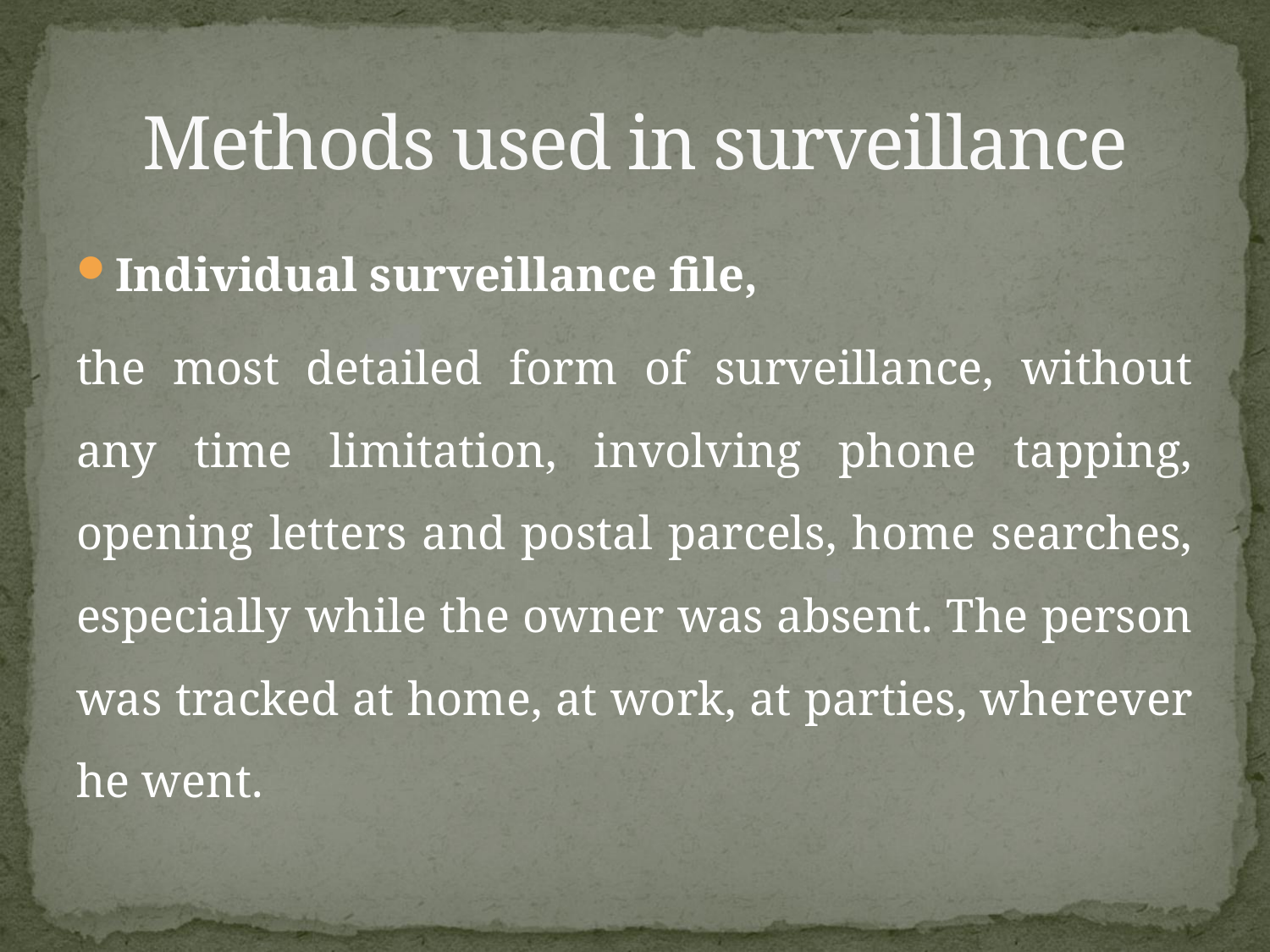

# Methods used in surveillance
Individual surveillance file,
the most detailed form of surveillance, without any time limitation, involving phone tapping, opening letters and postal parcels, home searches, especially while the owner was absent. The person was tracked at home, at work, at parties, wherever he went.